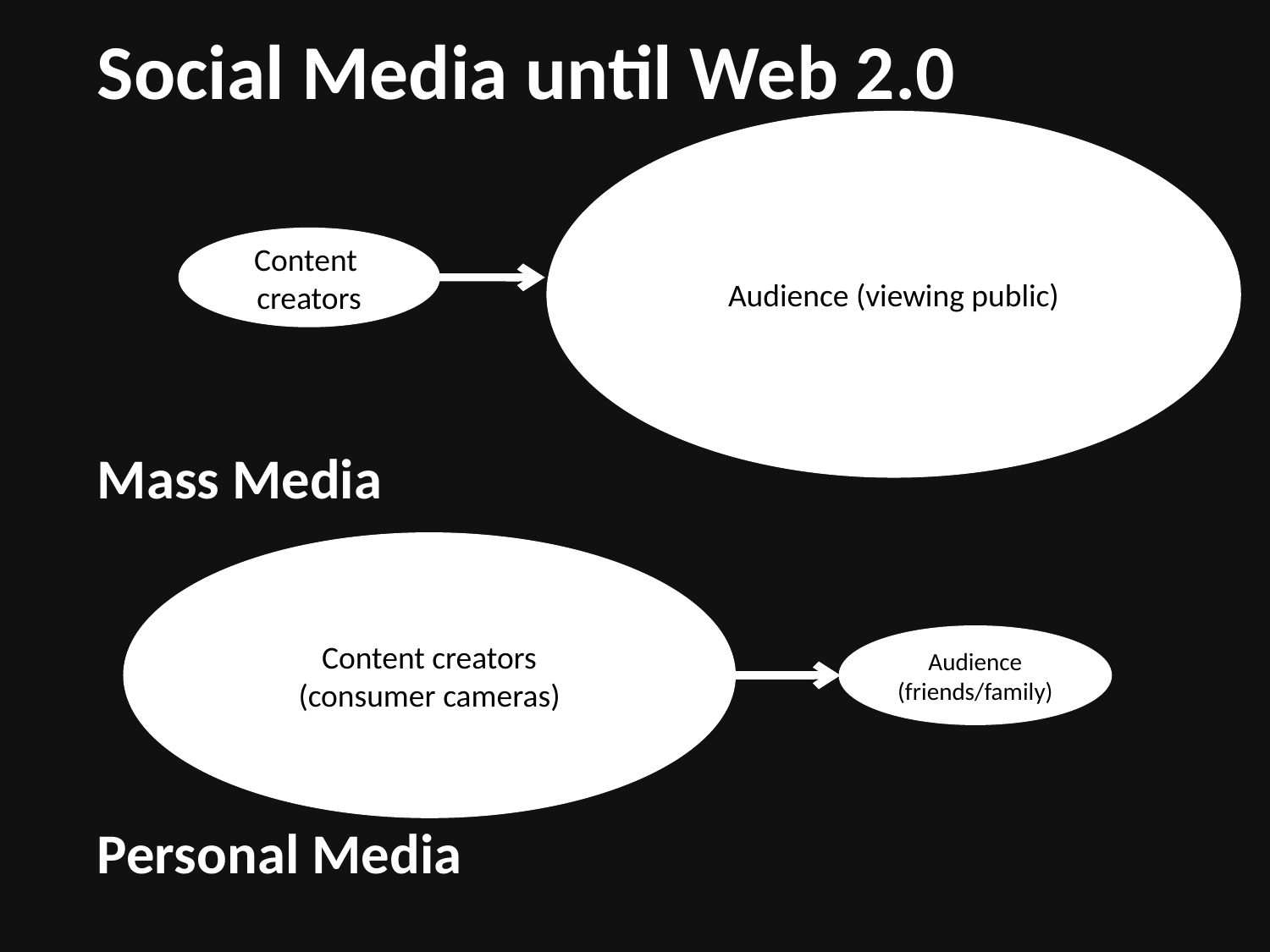

# Social Media until Web 2.0
Audience (viewing public)
Content
creators
Mass Media
Content creators
(consumer cameras)
Audience
(friends/family)
Personal Media